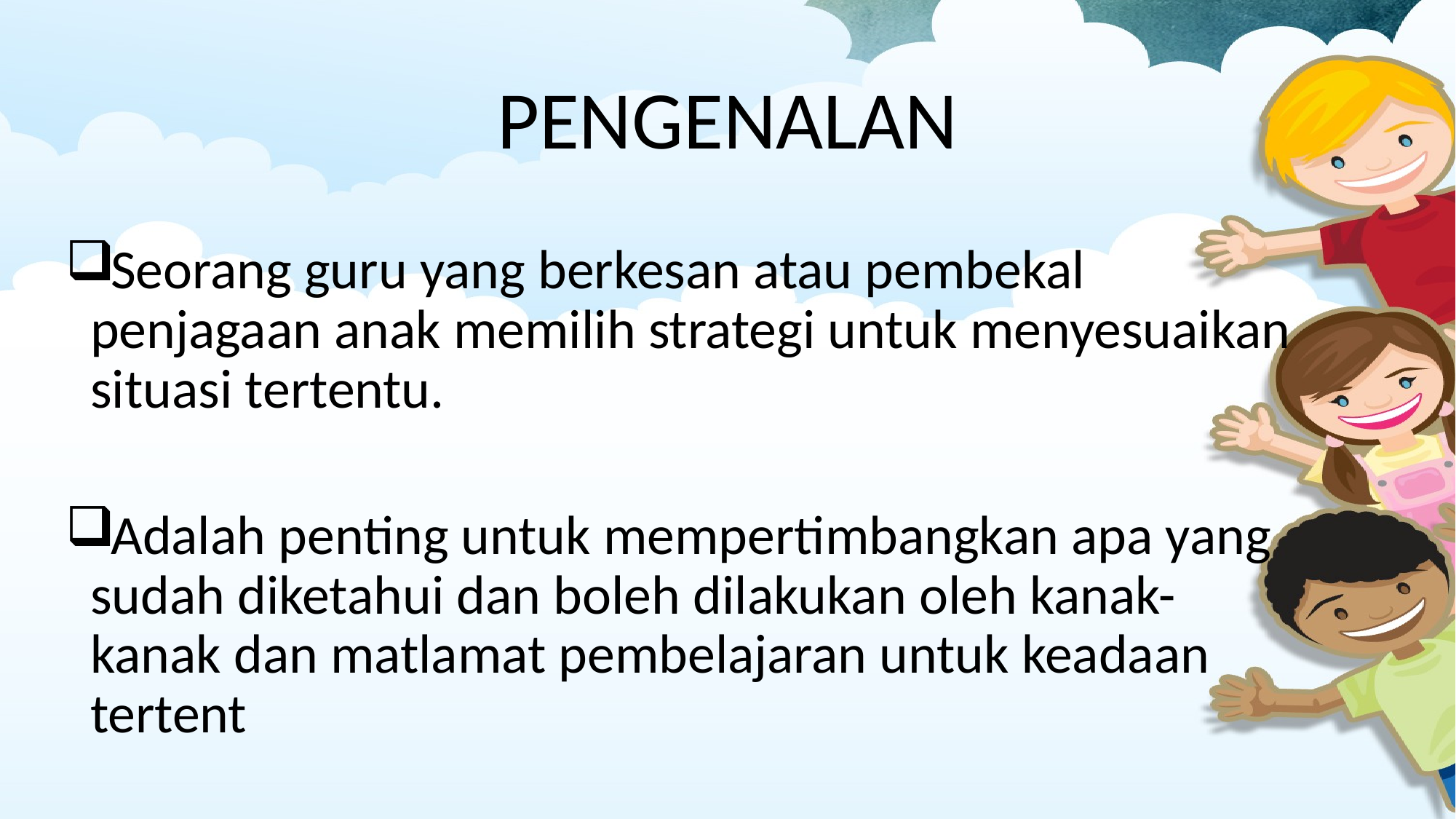

# PENGENALAN
Seorang guru yang berkesan atau pembekal penjagaan anak memilih strategi untuk menyesuaikan situasi tertentu.

Adalah penting untuk mempertimbangkan apa yang sudah diketahui dan boleh dilakukan oleh kanak-kanak dan matlamat pembelajaran untuk keadaan tertent